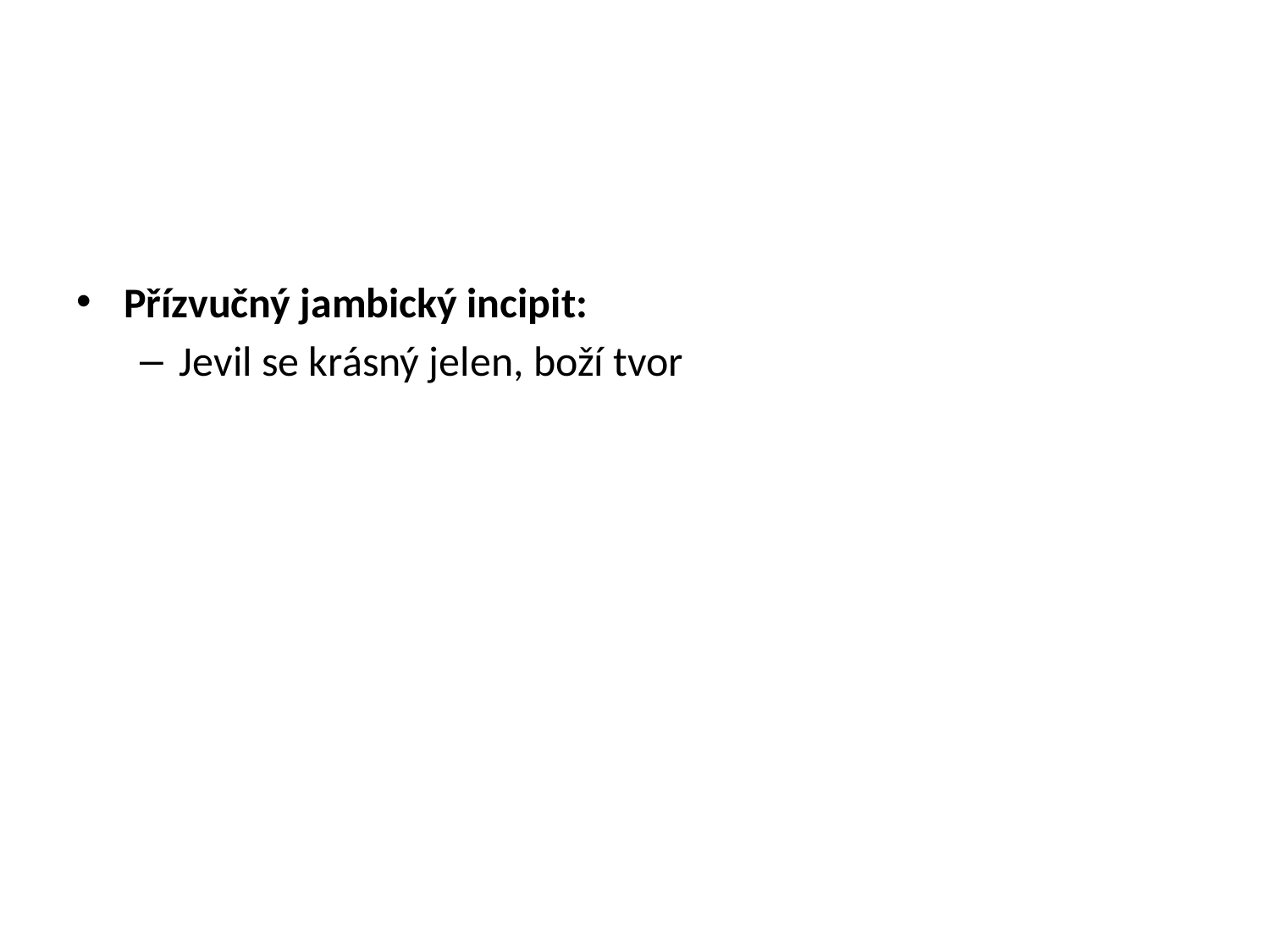

#

Přízvučný jambický incipit:
Jevil se krásný jelen, boží tvor